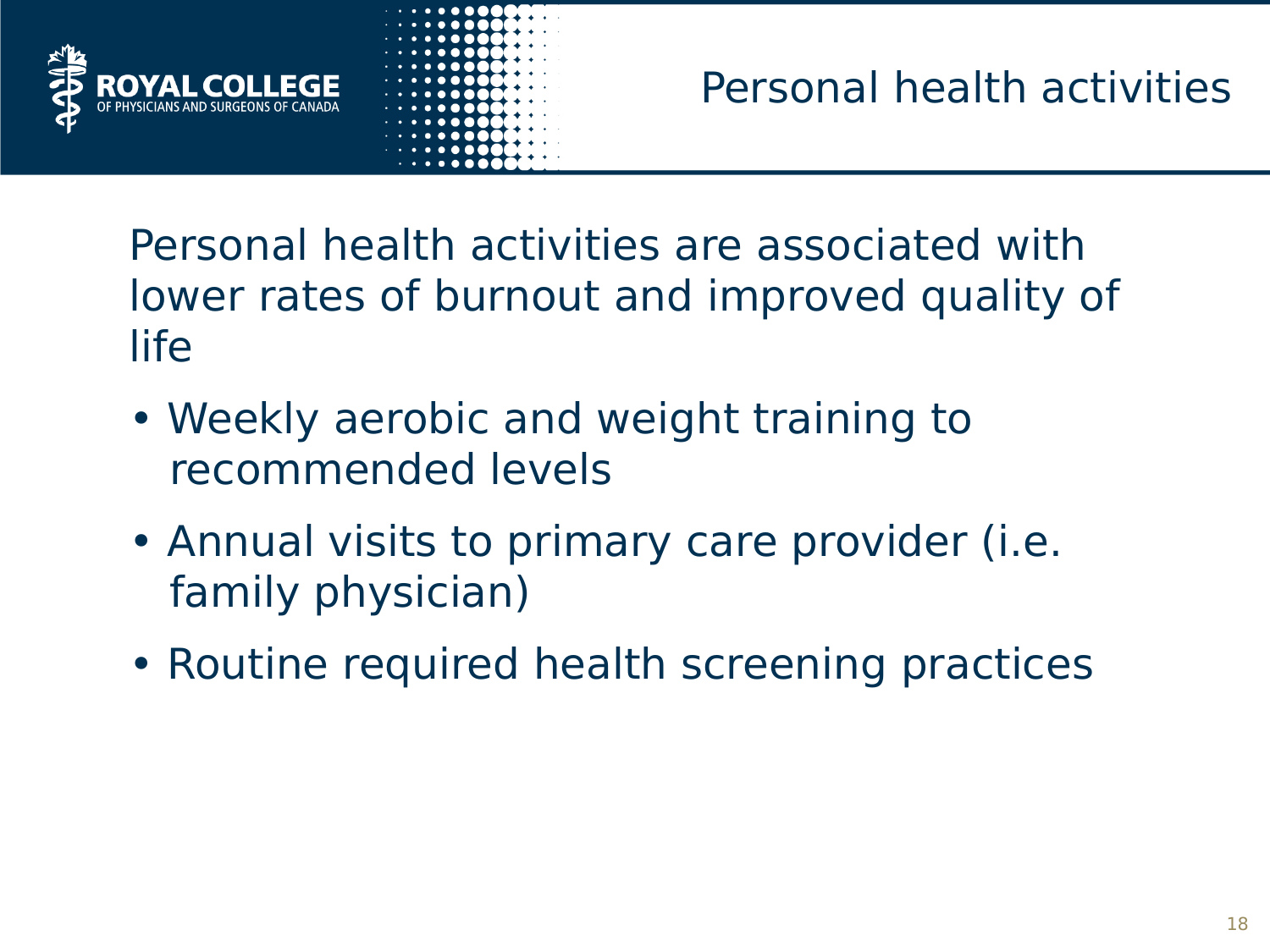

# Personal health activities
Personal health activities are associated with lower rates of burnout and improved quality of life
• Weekly aerobic and weight training to
   recommended levels
• Annual visits to primary care provider (i.e.
   family physician)
• Routine required health screening practices
18